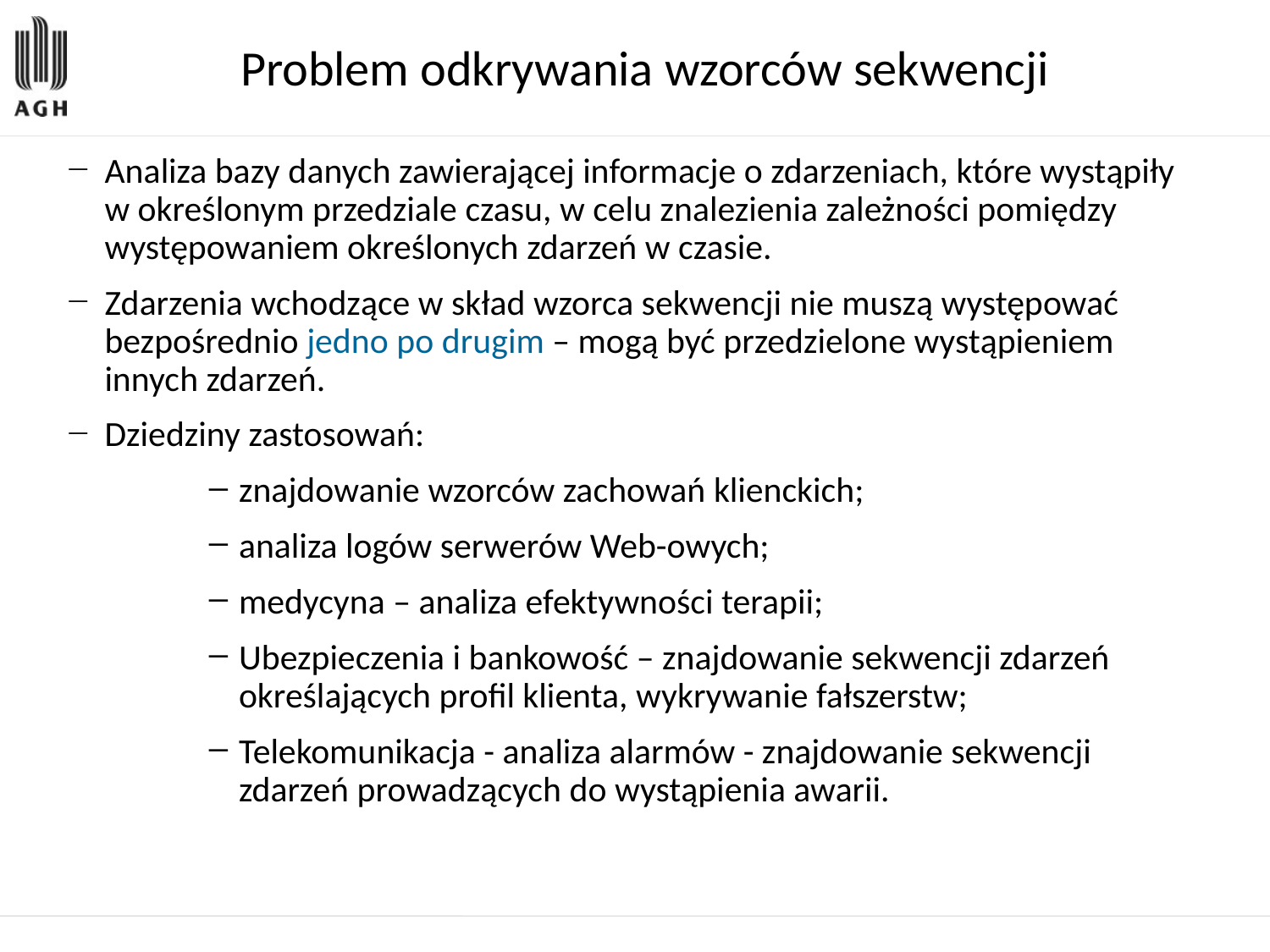

Problem odkrywania wzorców sekwencji
Analiza bazy danych zawierającej informacje o zdarzeniach, które wystąpiły w określonym przedziale czasu, w celu znalezienia zależności pomiędzy występowaniem określonych zdarzeń w czasie.
Zdarzenia wchodzące w skład wzorca sekwencji nie muszą występować bezpośrednio jedno po drugim – mogą być przedzielone wystąpieniem innych zdarzeń.
Dziedziny zastosowań:
znajdowanie wzorców zachowań klienckich;
analiza logów serwerów Web-owych;
medycyna – analiza efektywności terapii;
Ubezpieczenia i bankowość – znajdowanie sekwencji zdarzeń określających profil klienta, wykrywanie fałszerstw;
Telekomunikacja - analiza alarmów - znajdowanie sekwencji zdarzeń prowadzących do wystąpienia awarii.